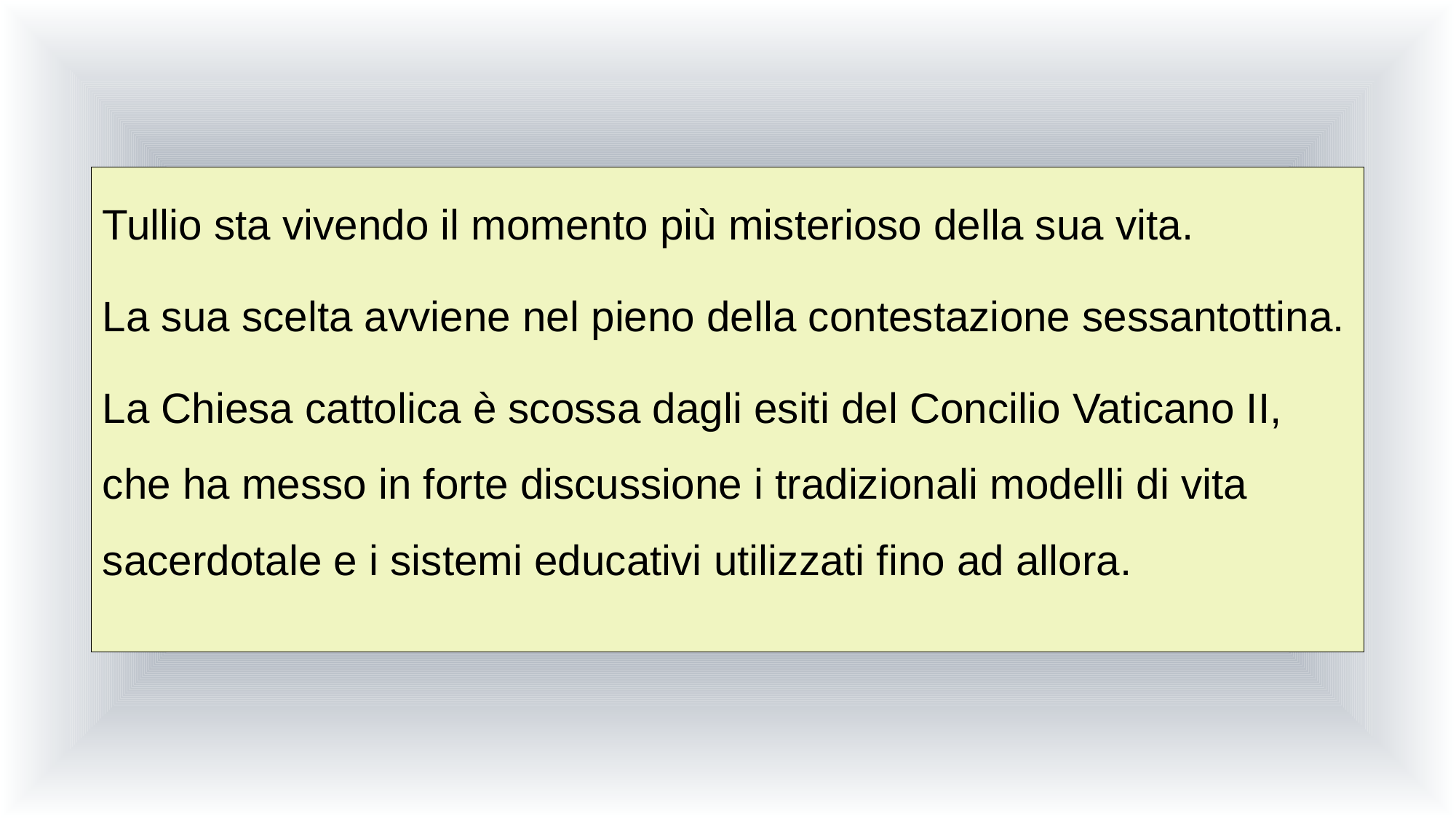

Tullio sta vivendo il momento più misterioso della sua vita.
La sua scelta avviene nel pieno della contestazione sessantottina.
La Chiesa cattolica è scossa dagli esiti del Concilio Vaticano II, che ha messo in forte discussione i tradizionali modelli di vita sacerdotale e i sistemi educativi utilizzati fino ad allora.